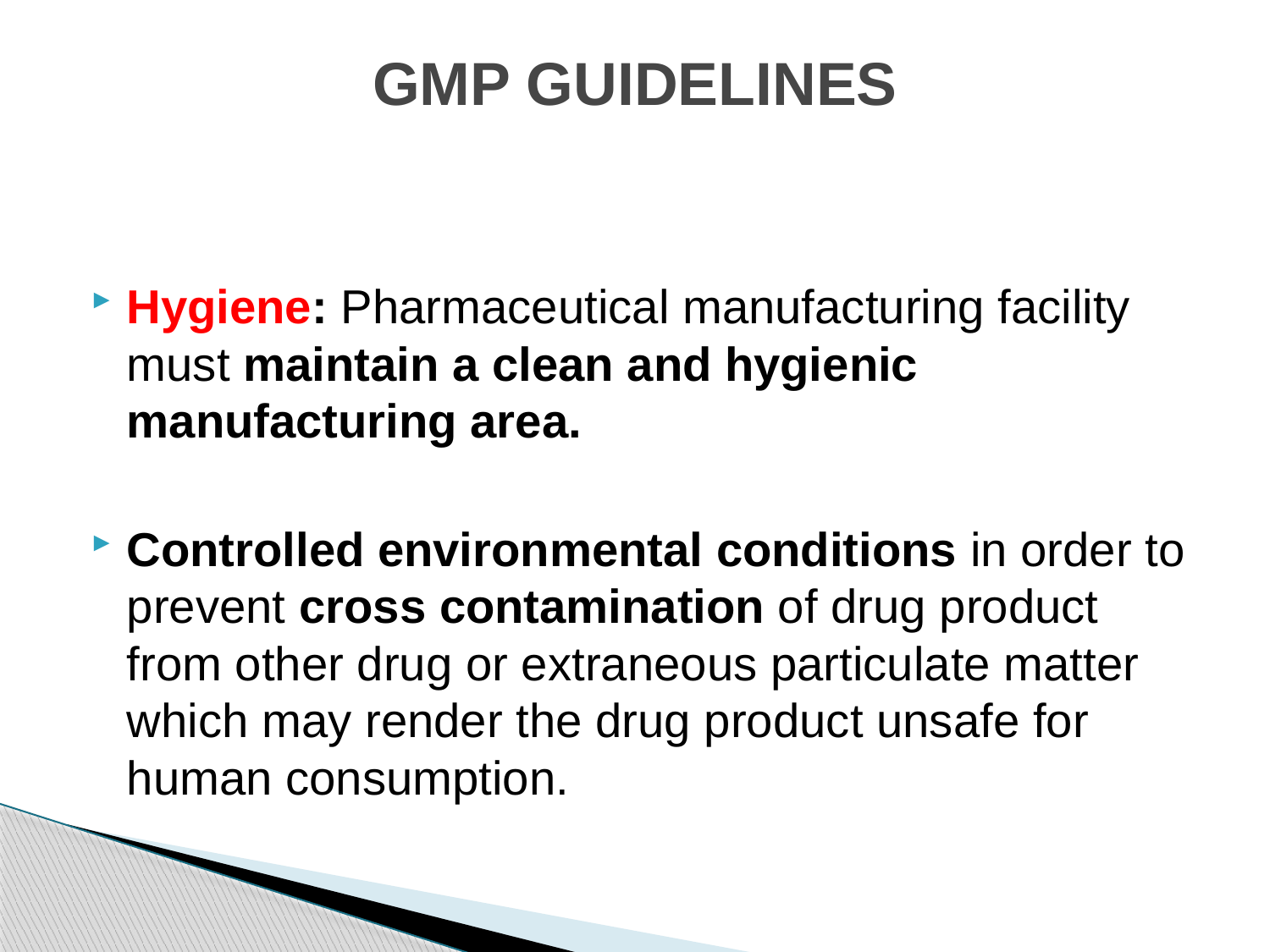

# GMP GUIDELINES

Hygiene: Pharmaceutical manufacturing facility must maintain a clean and hygienic manufacturing area.

Controlled environmental conditions in order to prevent cross contamination of drug product from other drug or extraneous particulate matter which may render the drug product unsafe for human consumption.